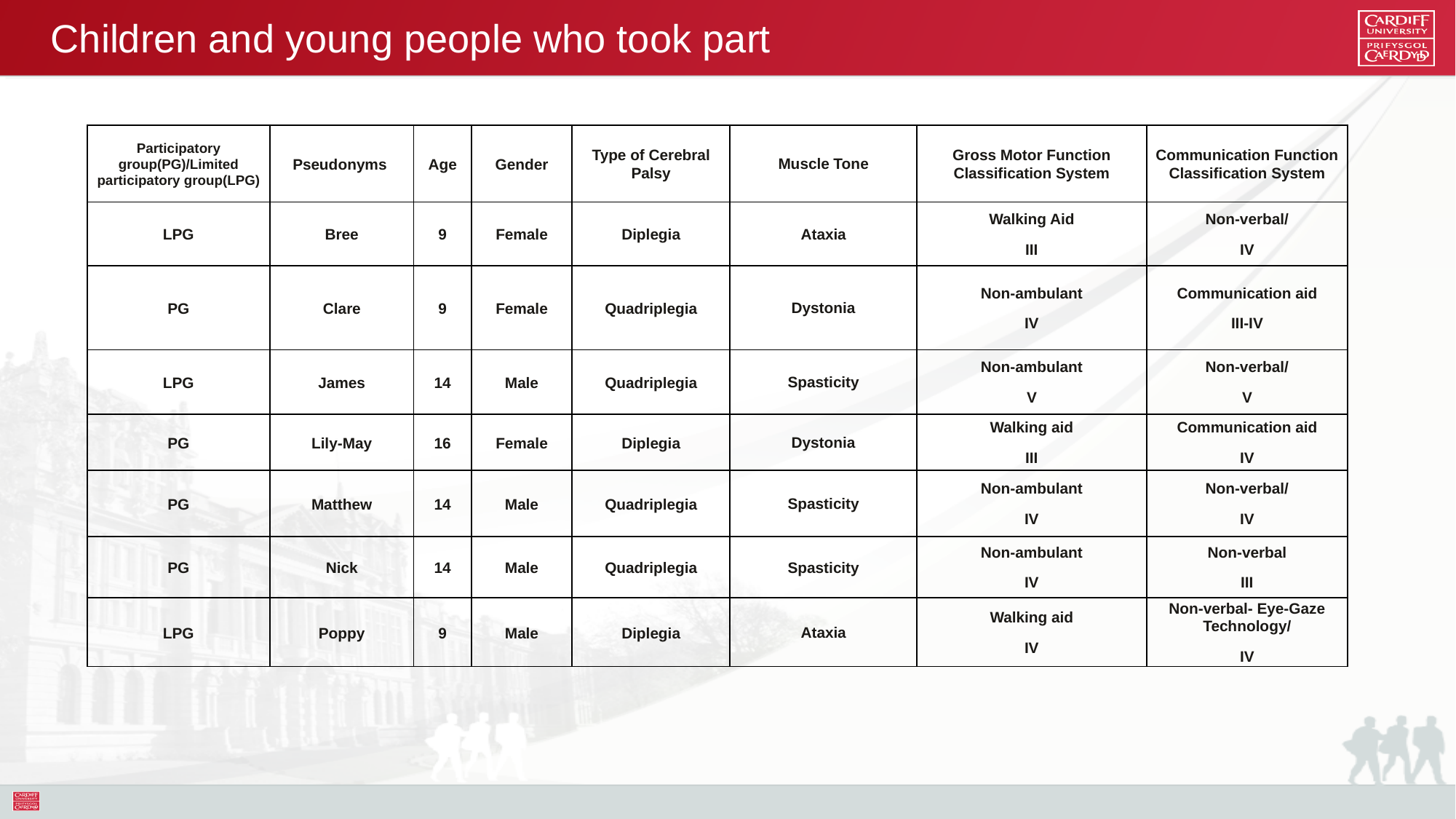

# Children and young people who took part
| Participatory group(PG)/Limited participatory group(LPG) | Pseudonyms | Age | Gender | Type of Cerebral Palsy | Muscle Tone | Gross Motor Function Classification System | Communication Function Classification System |
| --- | --- | --- | --- | --- | --- | --- | --- |
| LPG | Bree | 9 | Female | Diplegia | Ataxia | Walking Aid III | Non-verbal/ IV |
| PG | Clare | 9 | Female | Quadriplegia | Dystonia | Non-ambulant IV | Communication aid III-IV |
| LPG | James | 14 | Male | Quadriplegia | Spasticity | Non-ambulant V | Non-verbal/ V |
| PG | Lily-May | 16 | Female | Diplegia | Dystonia | Walking aid III | Communication aid IV |
| PG | Matthew | 14 | Male | Quadriplegia | Spasticity | Non-ambulant IV | Non-verbal/ IV |
| PG | Nick | 14 | Male | Quadriplegia | Spasticity | Non-ambulant IV | Non-verbal III |
| LPG | Poppy | 9 | Male | Diplegia | Ataxia | Walking aid IV | Non-verbal- Eye-Gaze Technology/ IV |